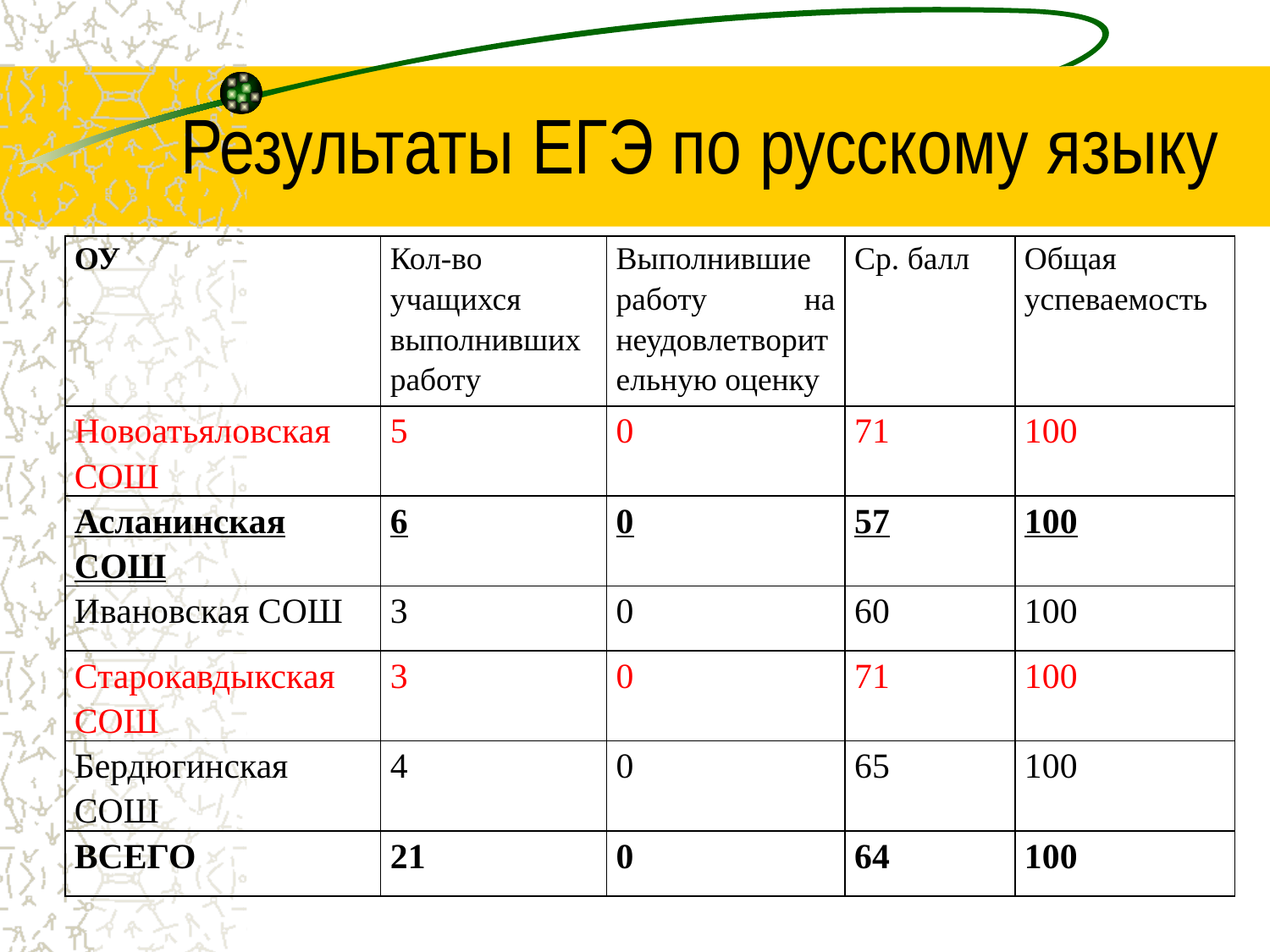

# Результаты ЕГЭ по русскому языку
| ОУ | Кол-во учащихся выполнивших работу | Выполнившие работу на неудовлетворительную оценку | Ср. балл | Общая успеваемость |
| --- | --- | --- | --- | --- |
| Новоатьяловская СОШ | 5 | 0 | 71 | 100 |
| Асланинская СОШ | 6 | 0 | 57 | 100 |
| Ивановская СОШ | 3 | 0 | 60 | 100 |
| Старокавдыкская СОШ | 3 | 0 | 71 | 100 |
| Бердюгинская СОШ | 4 | 0 | 65 | 100 |
| ВСЕГО | 21 | 0 | 64 | 100 |